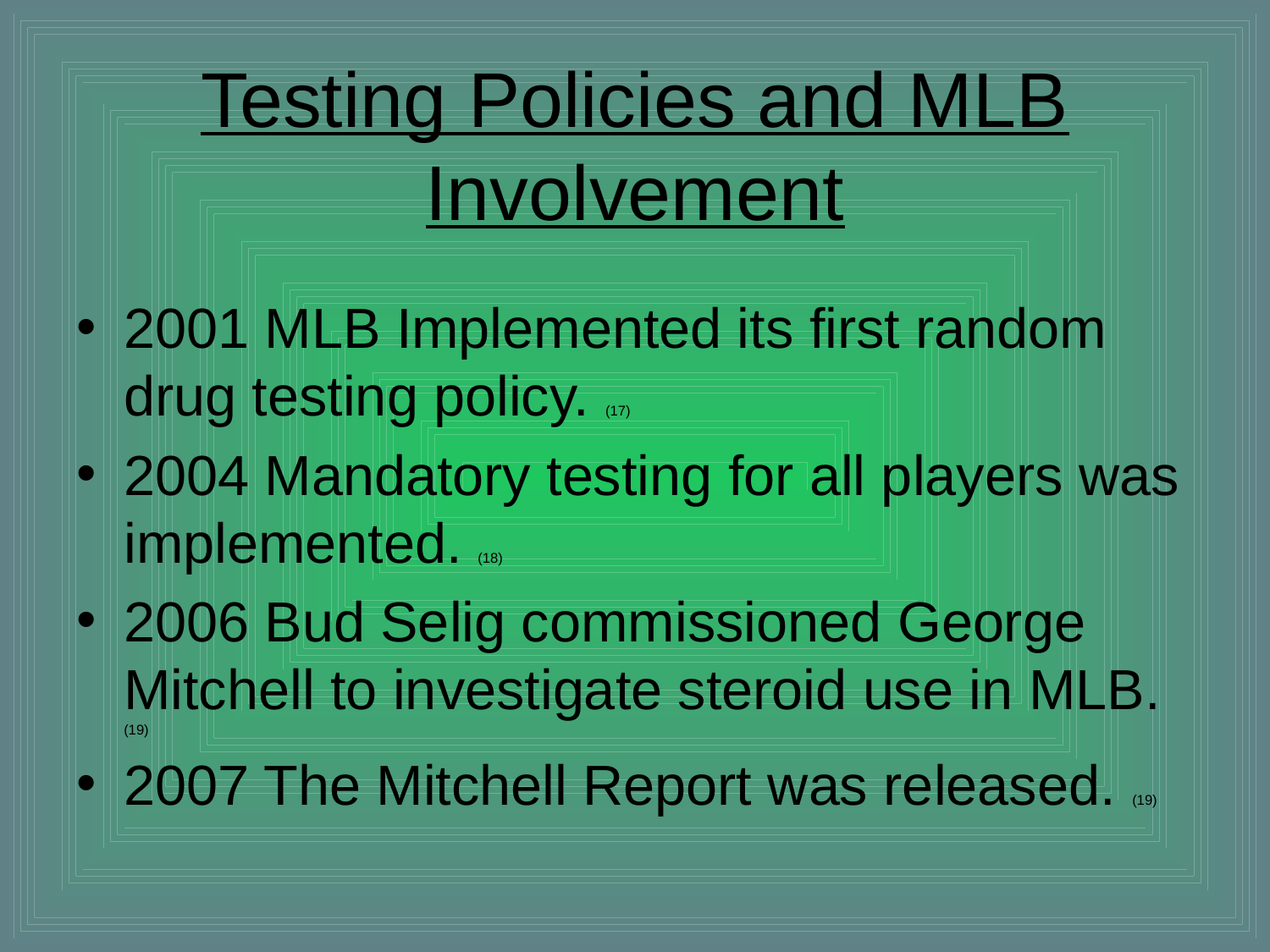

# Testing Policies and MLB Involvement
2001 MLB Implemented its first random drug testing policy. (17)
2004 Mandatory testing for all players was implemented. (18)
2006 Bud Selig commissioned George Mitchell to investigate steroid use in MLB. (19)
2007 The Mitchell Report was released. (19)